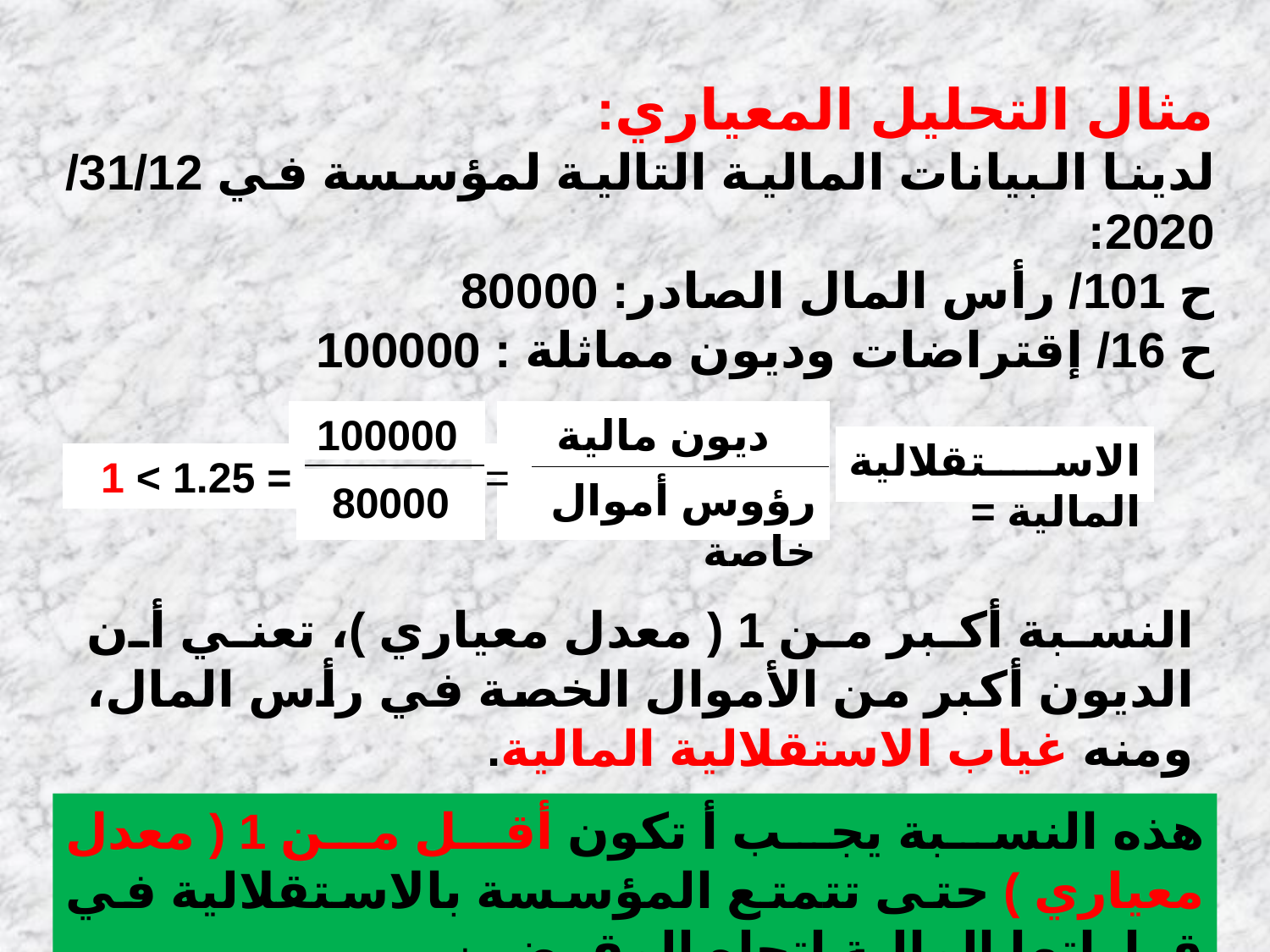

مثال التحليل المعياري:
لدينا البيانات المالية التالية لمؤسسة في 31/12/ 2020:
ح 101/ رأس المال الصادر: 80000
ح 16/ إقتراضات وديون مماثلة : 100000
100000
80000
ديون مالية
رؤوس أموال خاصة
الاستقلالية المالية =
= 1.25 > 1
=
النسبة أكبر من 1 ( معدل معياري )، تعني أن الديون أكبر من الأموال الخصة في رأس المال، ومنه غياب الاستقلالية المالية.
هذه النسبة يجب أ تكون أقل من 1 ( معدل معياري ) حتى تتمتع المؤسسة بالاستقلالية في قراراتها المالية اتجاه المقرضين